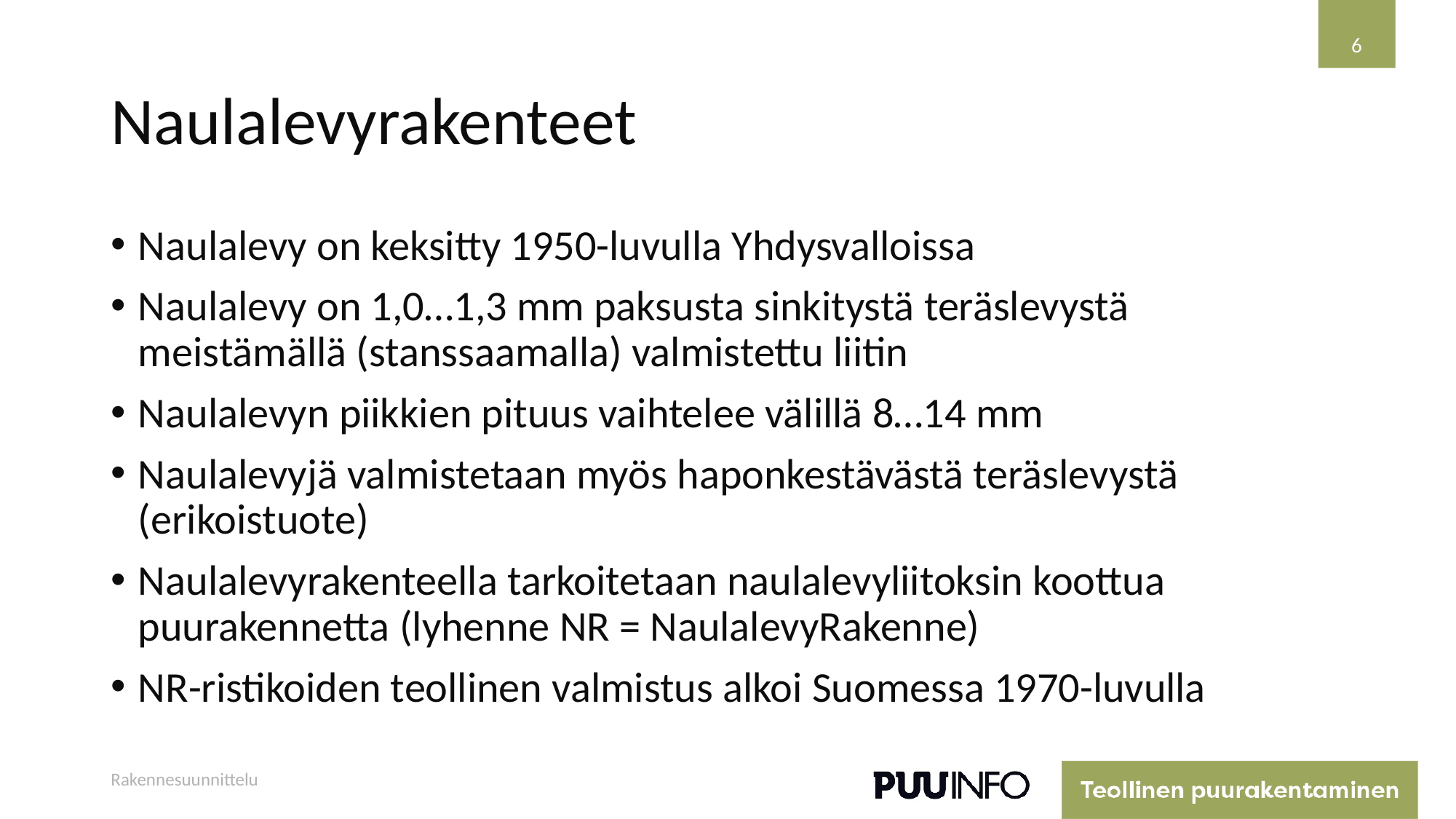

6
# Naulalevyrakenteet
Naulalevy on keksitty 1950-luvulla Yhdysvalloissa
Naulalevy on 1,0…1,3 mm paksusta sinkitystä teräslevystä meistämällä (stanssaamalla) valmistettu liitin
Naulalevyn piikkien pituus vaihtelee välillä 8…14 mm
Naulalevyjä valmistetaan myös haponkestävästä teräslevystä (erikoistuote)
Naulalevyrakenteella tarkoitetaan naulalevyliitoksin koottua puurakennetta (lyhenne NR = NaulalevyRakenne)
NR-ristikoiden teollinen valmistus alkoi Suomessa 1970-luvulla
Rakennesuunnittelu